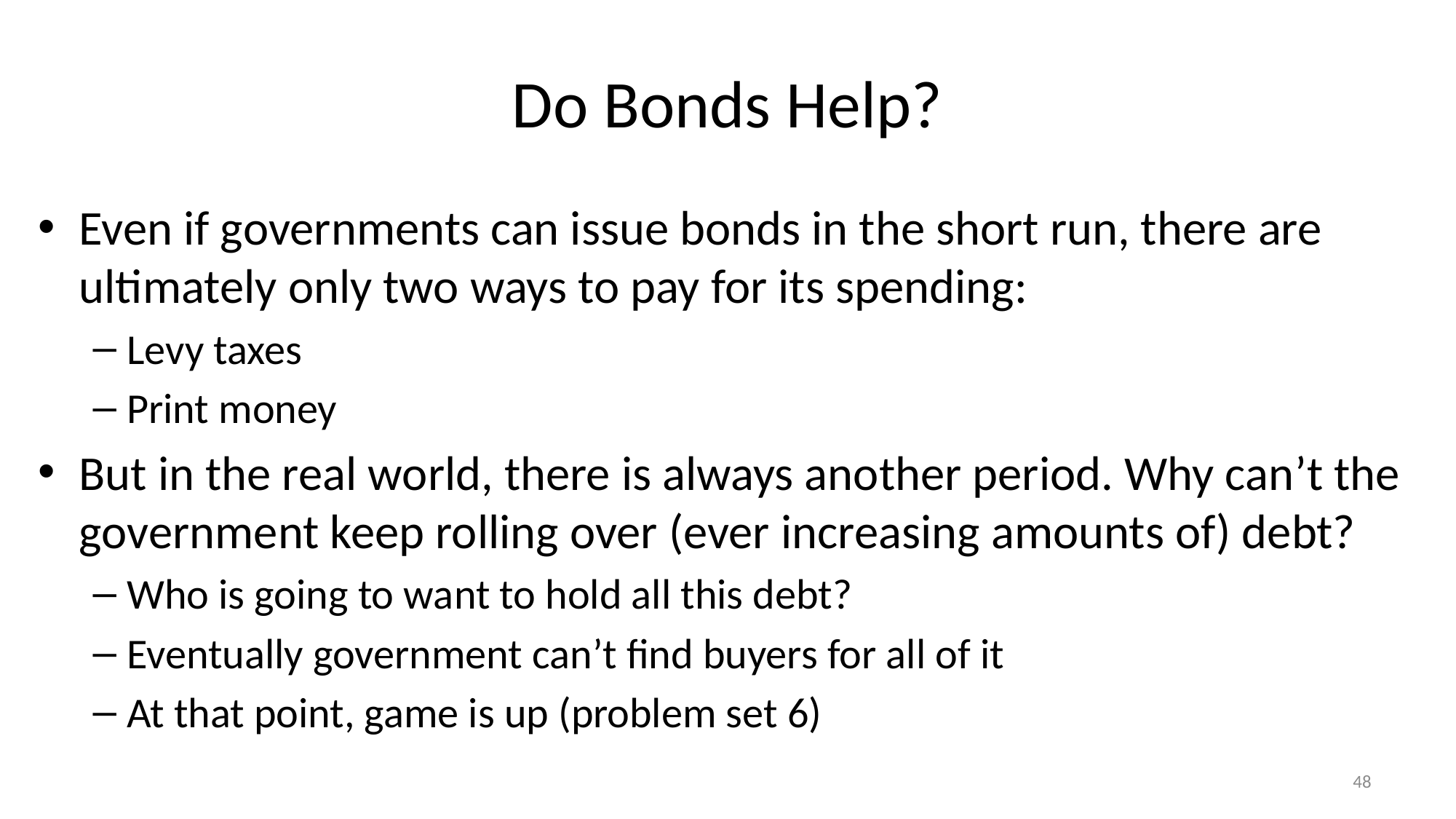

# Do Bonds Help?
Even if governments can issue bonds in the short run, there are ultimately only two ways to pay for its spending:
Levy taxes
Print money
But in the real world, there is always another period. Why can’t the government keep rolling over (ever increasing amounts of) debt?
Who is going to want to hold all this debt?
Eventually government can’t find buyers for all of it
At that point, game is up (problem set 6)
48